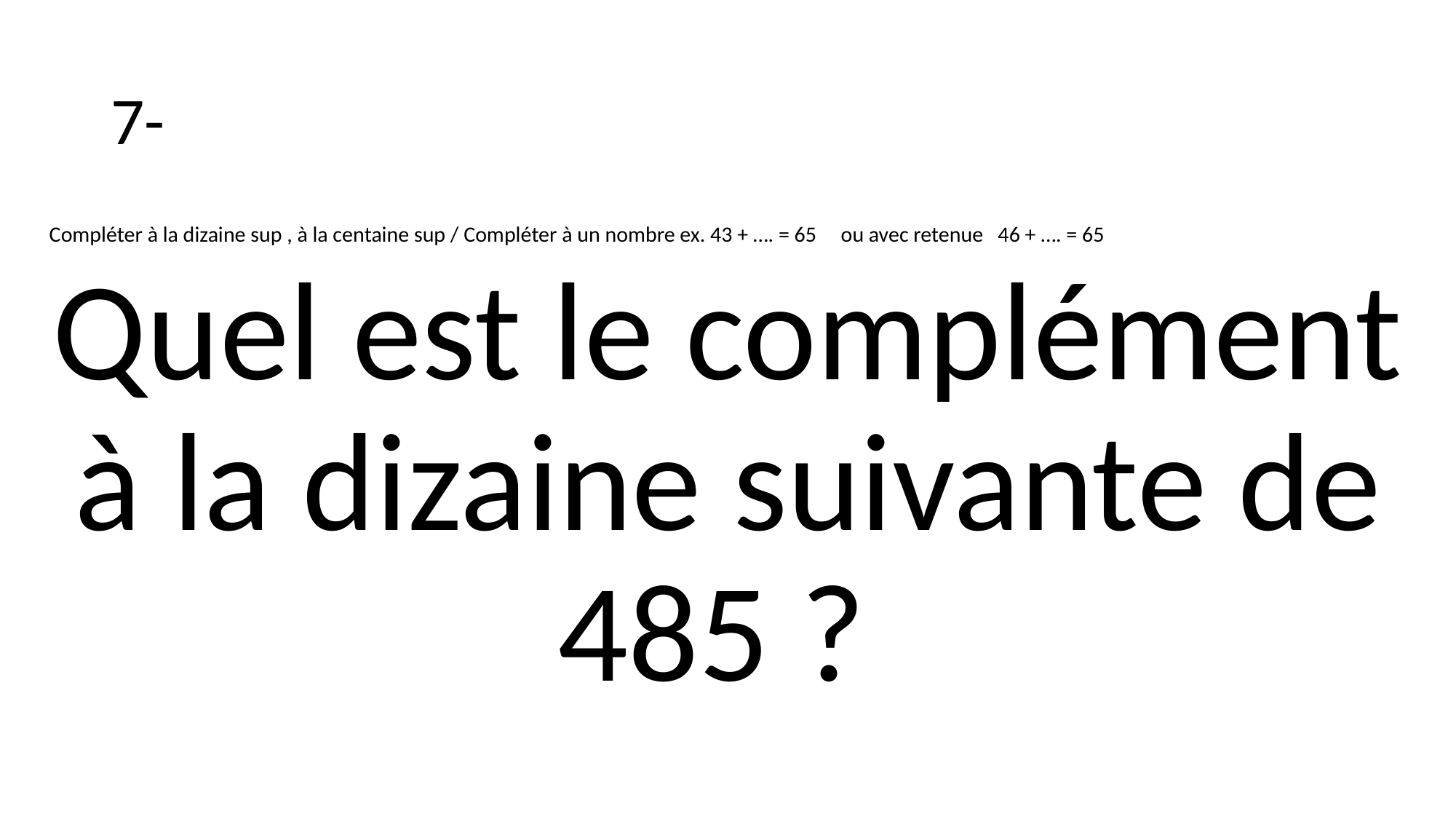

# 7-
Compléter à la dizaine sup , à la centaine sup / Compléter à un nombre ex. 43 + …. = 65     ou avec retenue   46 + …. = 65
Quel est le complément à la dizaine suivante de 485 ?